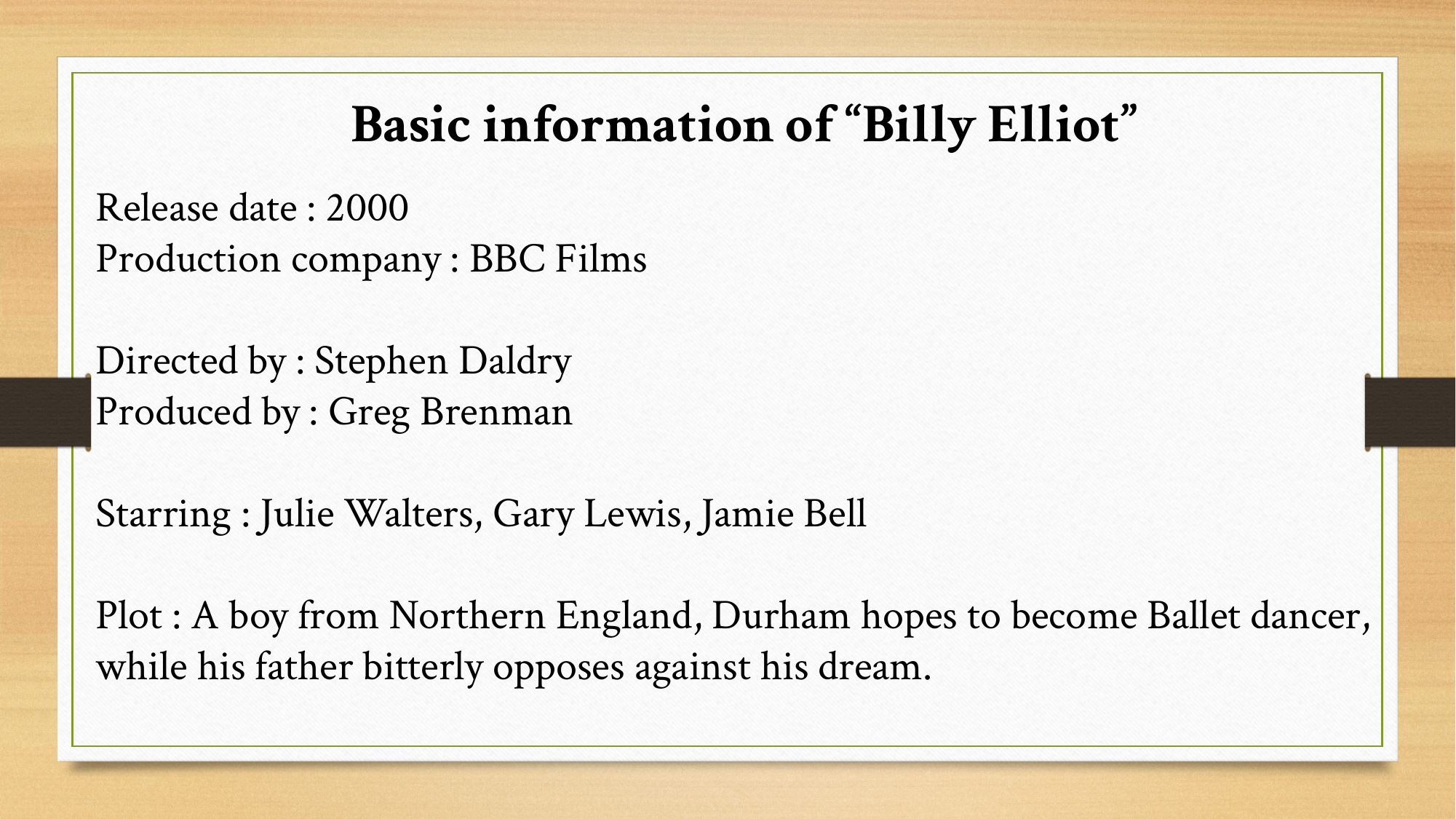

Basic information of “Billy Elliot”
Release date : 2000
Production company : BBC Films

Directed by : Stephen Daldry
Produced by : Greg Brenman

Starring : Julie Walters, Gary Lewis, Jamie Bell

Plot : A boy from Northern England, Durham hopes to become Ballet dancer, while his father bitterly opposes against his dream.